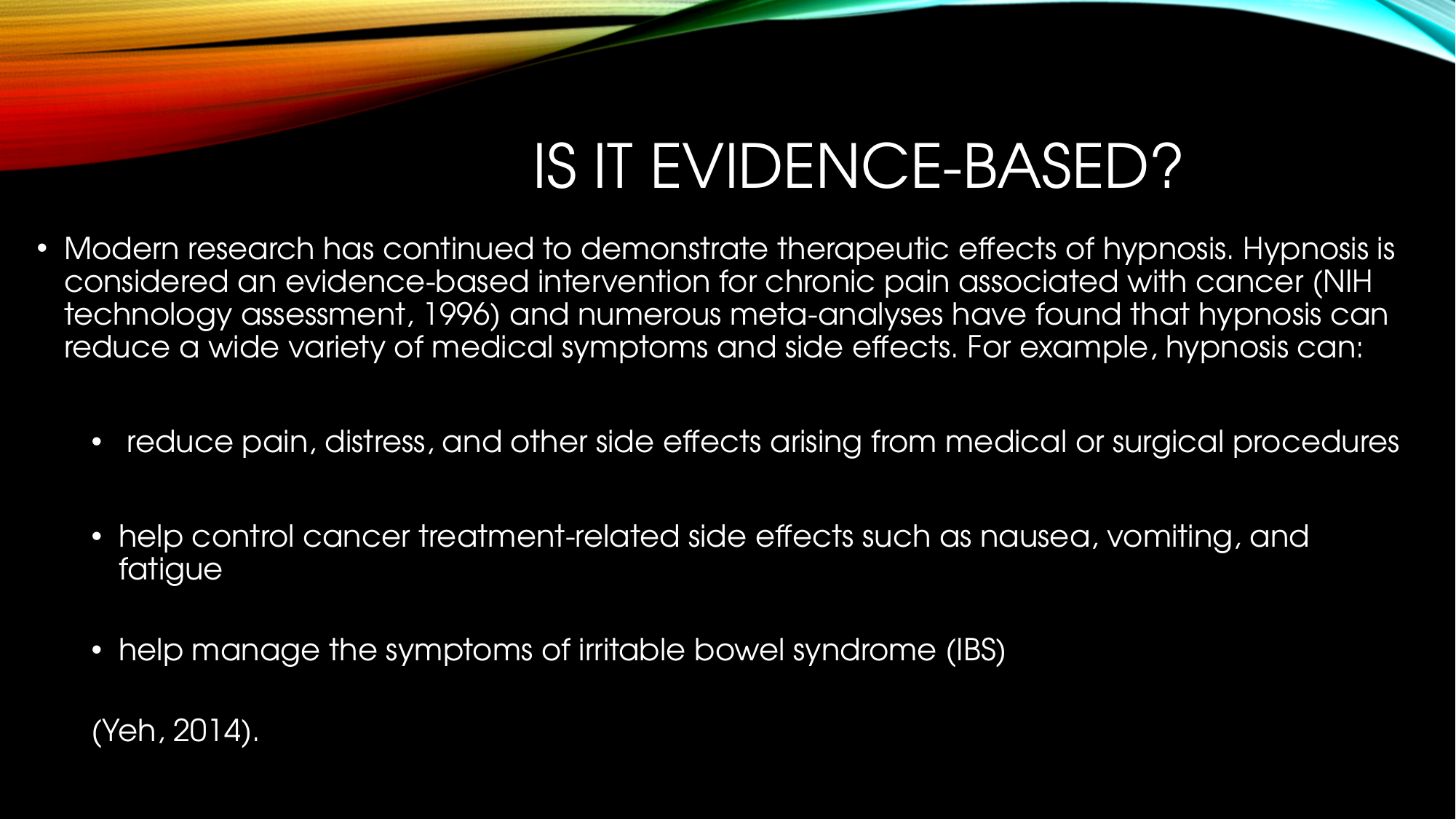

# Is it evidence-based?
Modern research has continued to demonstrate therapeutic effects of hypnosis. Hypnosis is considered an evidence-based intervention for chronic pain associated with cancer (NIH technology assessment, 1996) and numerous meta-analyses have found that hypnosis can reduce a wide variety of medical symptoms and side effects. For example, hypnosis can:

 reduce pain, distress, and other side effects arising from medical or surgical procedures

help control cancer treatment-related side effects such as nausea, vomiting, and fatigue

help manage the symptoms of irritable bowel syndrome (IBS)

(Yeh, 2014).